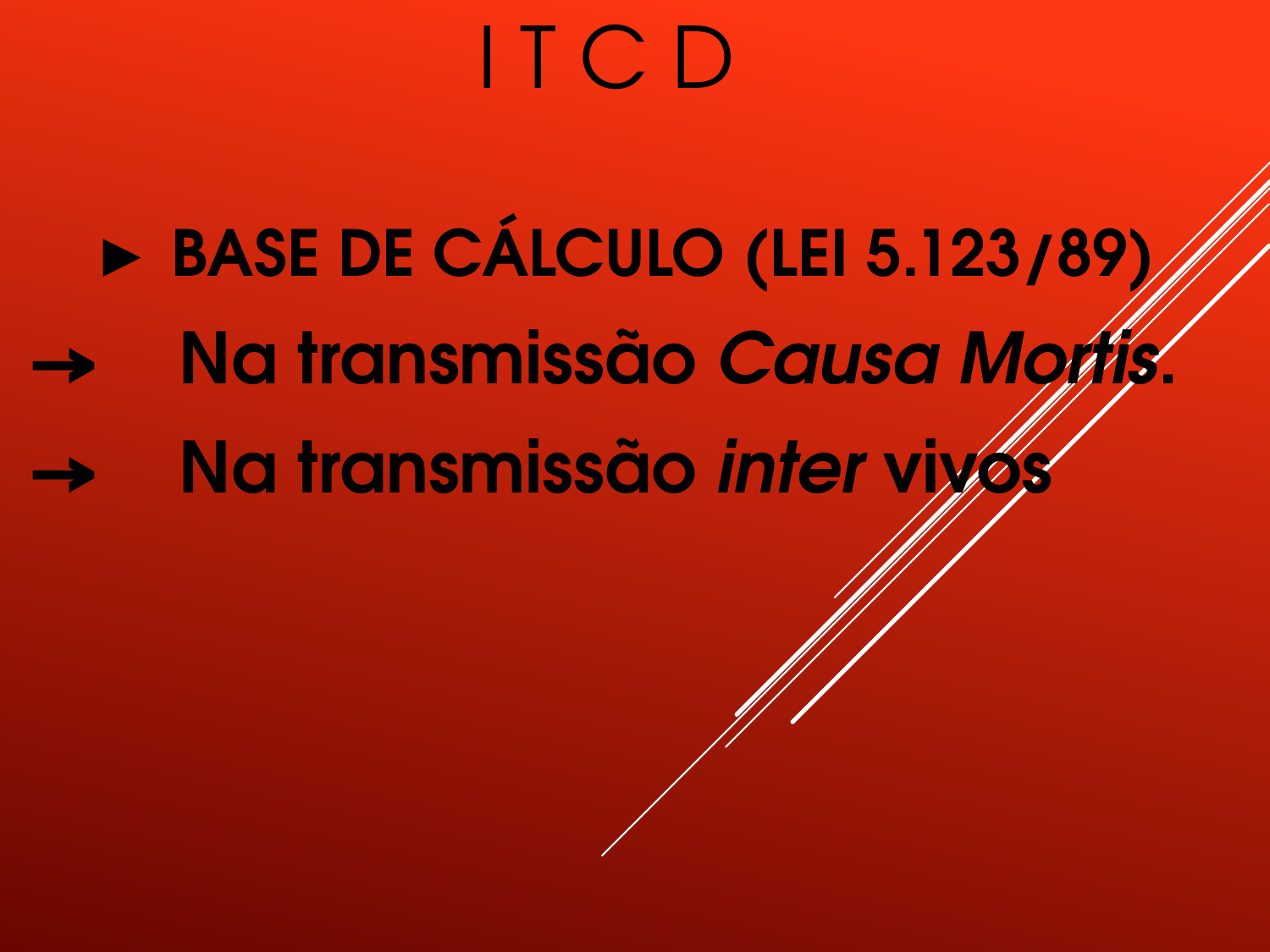

# I T C D
► BASE DE CÁLCULO (LEI 5.123/89)
→    Na transmissão Causa Mortis.
→    Na transmissão inter vivos